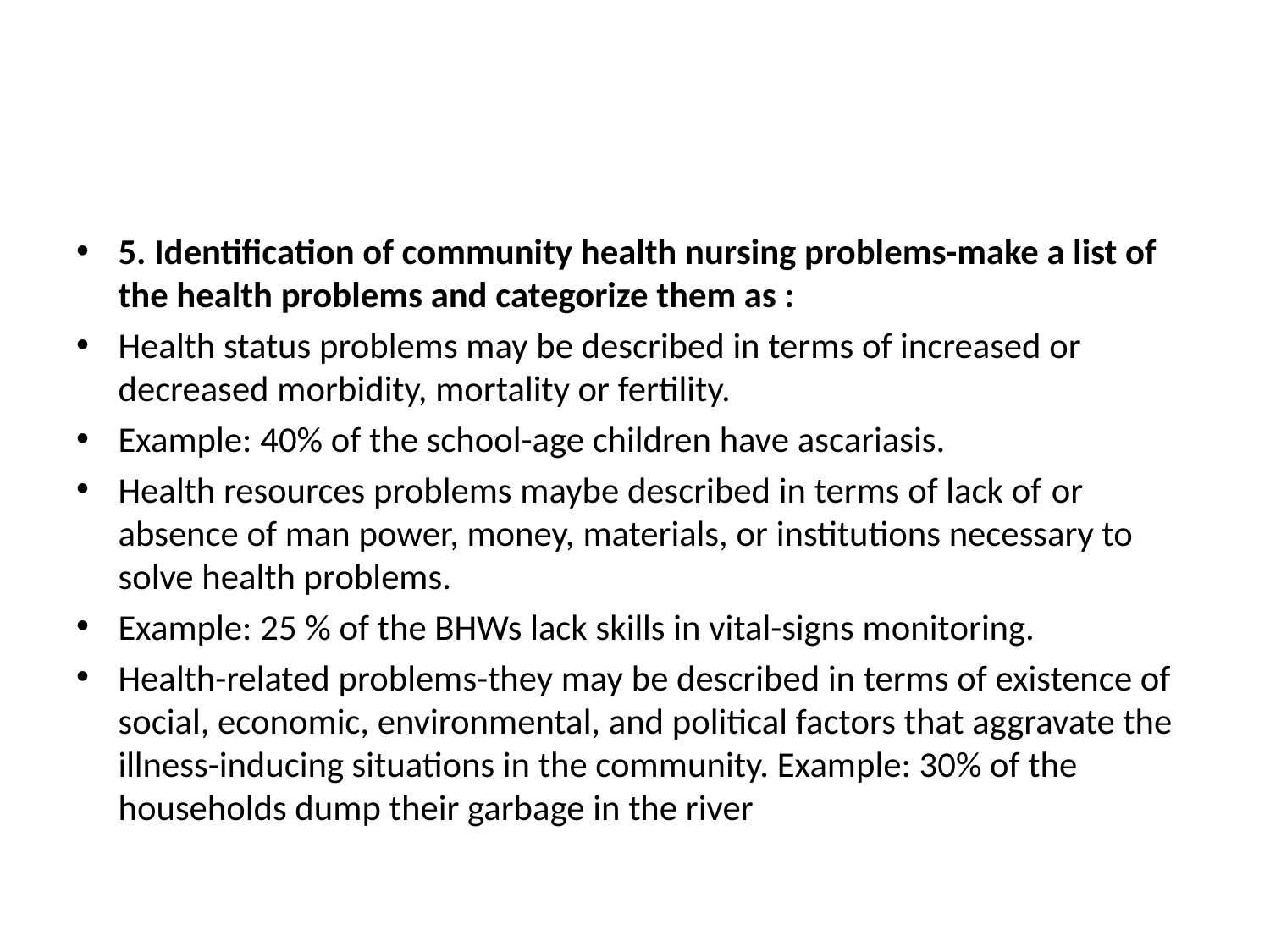

#
5. Identification of community health nursing problems-make a list of the health problems and categorize them as :
Health status problems may be described in terms of increased or decreased morbidity, mortality or fertility.
Example: 40% of the school-age children have ascariasis.
Health resources problems maybe described in terms of lack of or absence of man power, money, materials, or institutions necessary to solve health problems.
Example: 25 % of the BHWs lack skills in vital-signs monitoring.
Health-related problems-they may be described in terms of existence of social, economic, environmental, and political factors that aggravate the illness-inducing situations in the community. Example: 30% of the households dump their garbage in the river